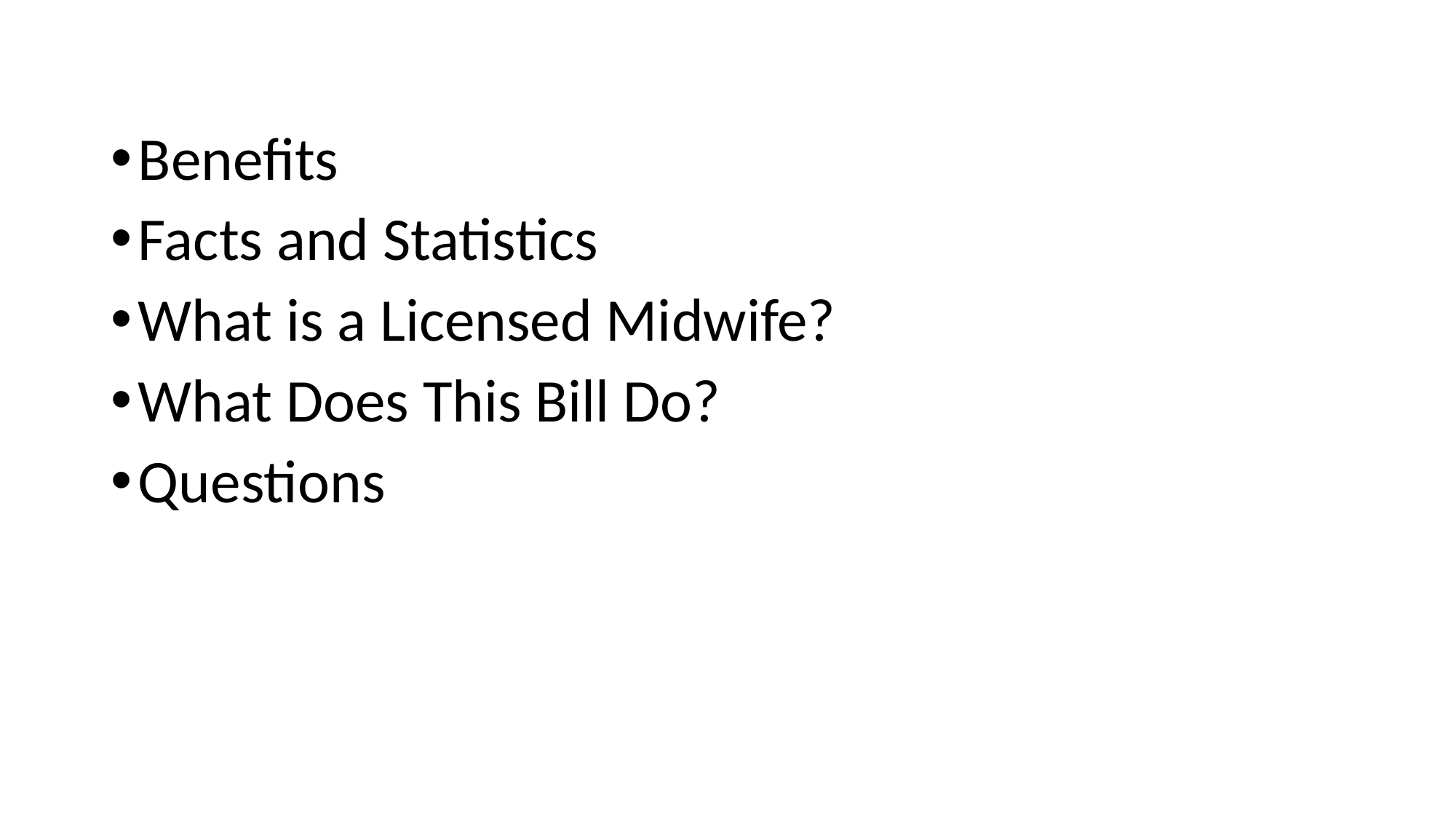

Benefits
Facts and Statistics
What is a Licensed Midwife?
What Does This Bill Do?
Questions